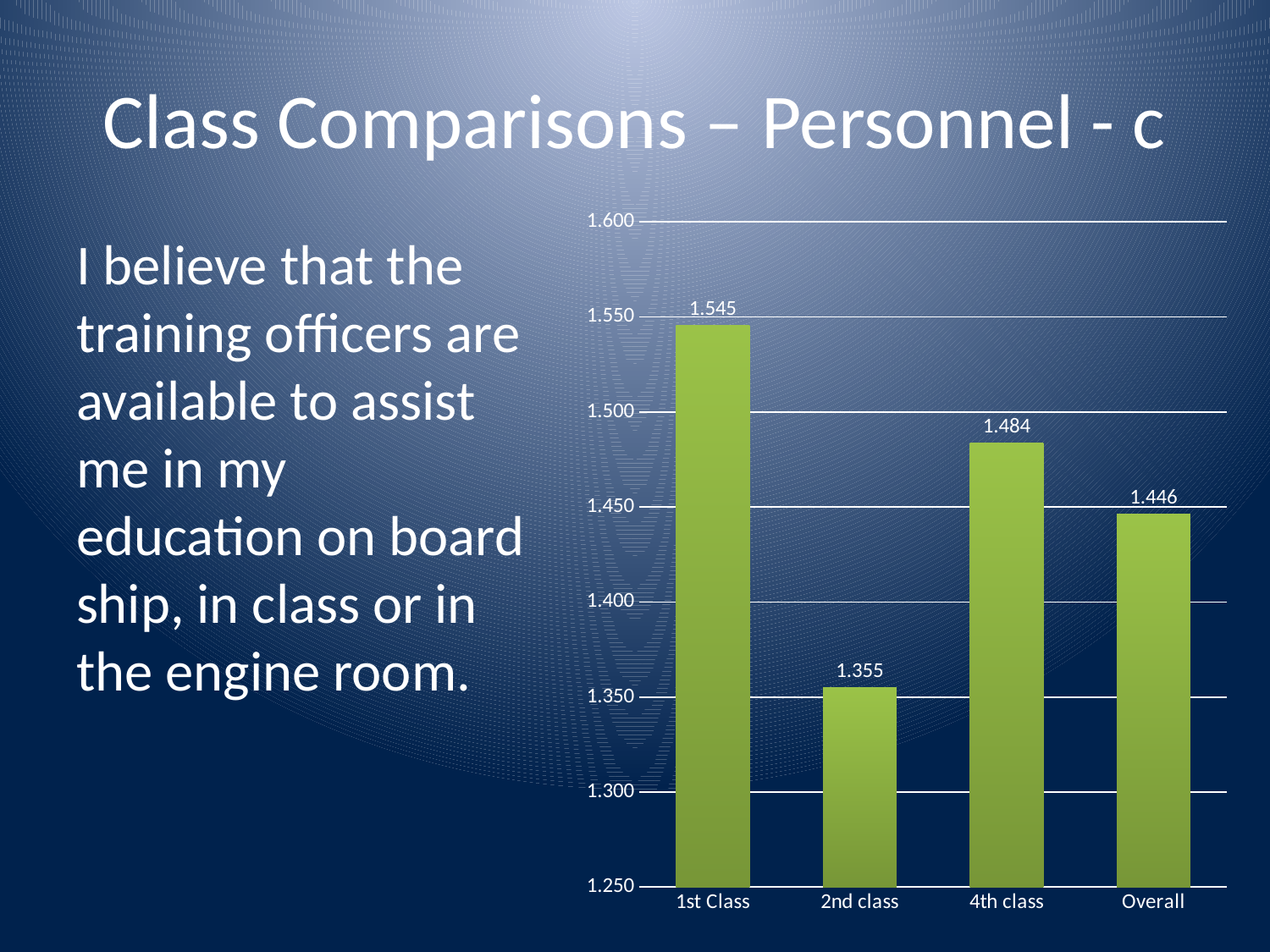

# Class Comparisons – Personnel - c

### Chart

| Category |  |
|---|---|
| 1st Class | 1.5454545454545454 |
| 2nd class | 1.3548387096774193 |
| 4th class | 1.4838709677419355 |
| Overall | 1.4463276836158192 |
I believe that the training officers are available to assist me in my education on board ship, in class or in the engine room.